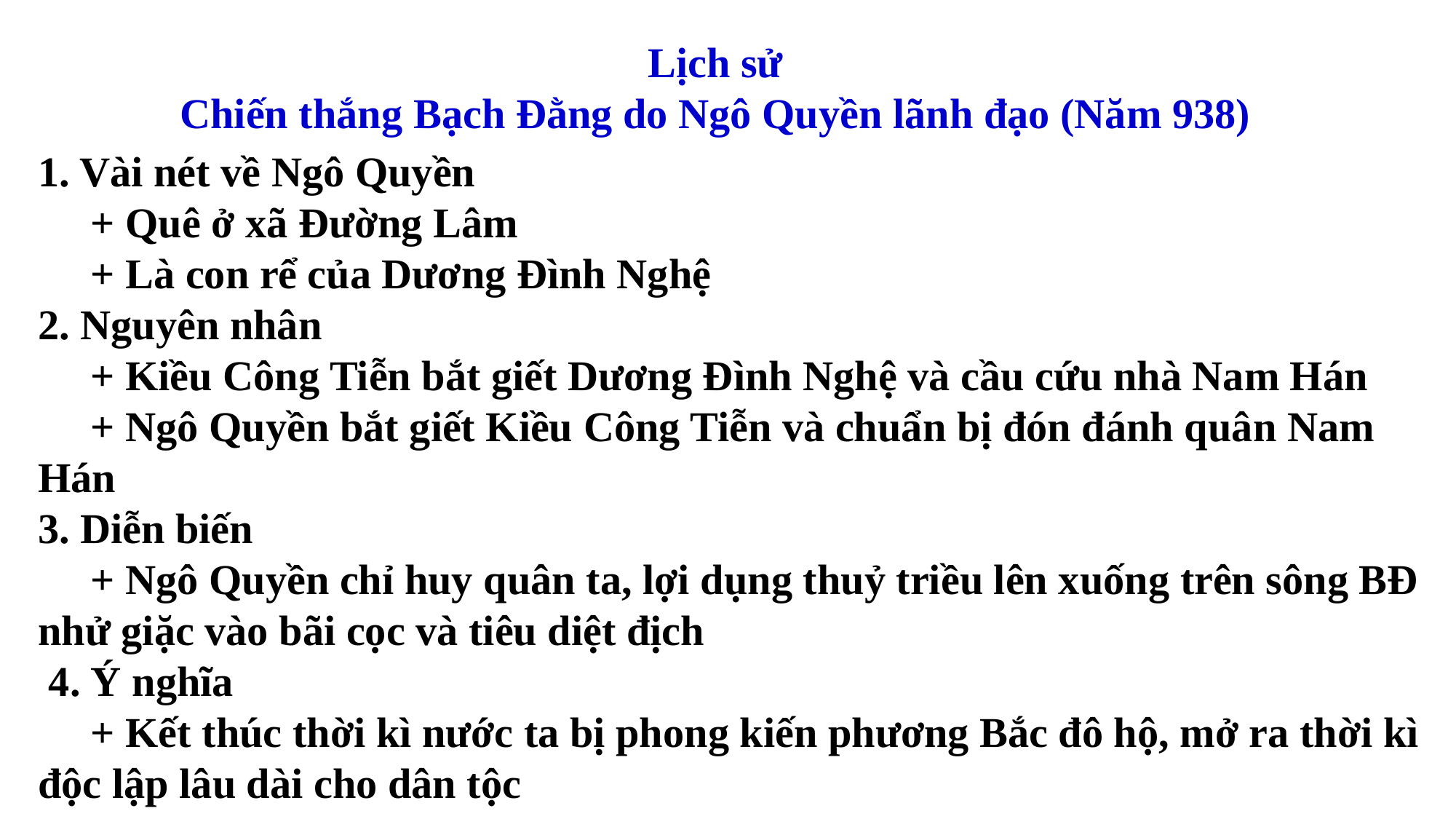

Lịch sử
Chiến thắng Bạch Đằng do Ngô Quyền lãnh đạo (Năm 938)
1. Vài nét về Ngô Quyền
     + Quê ở xã Đường Lâm
     + Là con rể của Dương Đình Nghệ
2. Nguyên nhân
     + Kiều Công Tiễn bắt giết Dương Đình Nghệ và cầu cứu nhà Nam Hán
     + Ngô Quyền bắt giết Kiều Công Tiễn và chuẩn bị đón đánh quân Nam Hán
3. Diễn biến
     + Ngô Quyền chỉ huy quân ta, lợi dụng thuỷ triều lên xuống trên sông BĐ nhử giặc vào bãi cọc và tiêu diệt địch
 4. Ý nghĩa
     + Kết thúc thời kì nước ta bị phong kiến phương Bắc đô hộ, mở ra thời kì độc lập lâu dài cho dân tộc